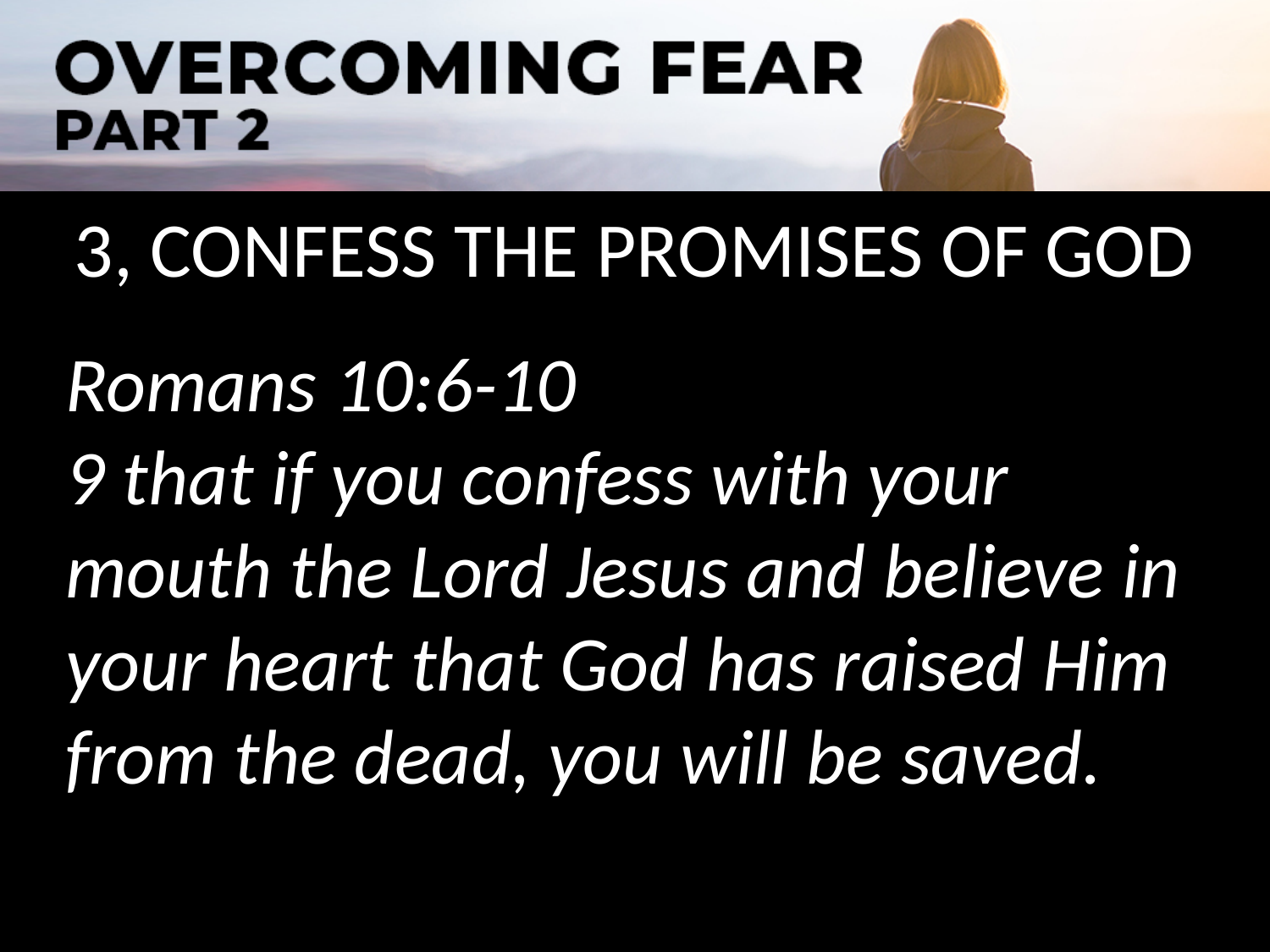

3, CONFESS THE PROMISES OF GOD
Romans 10:6-10
9 that if you confess with your mouth the Lord Jesus and believe in your heart that God has raised Him from the dead, you will be saved.